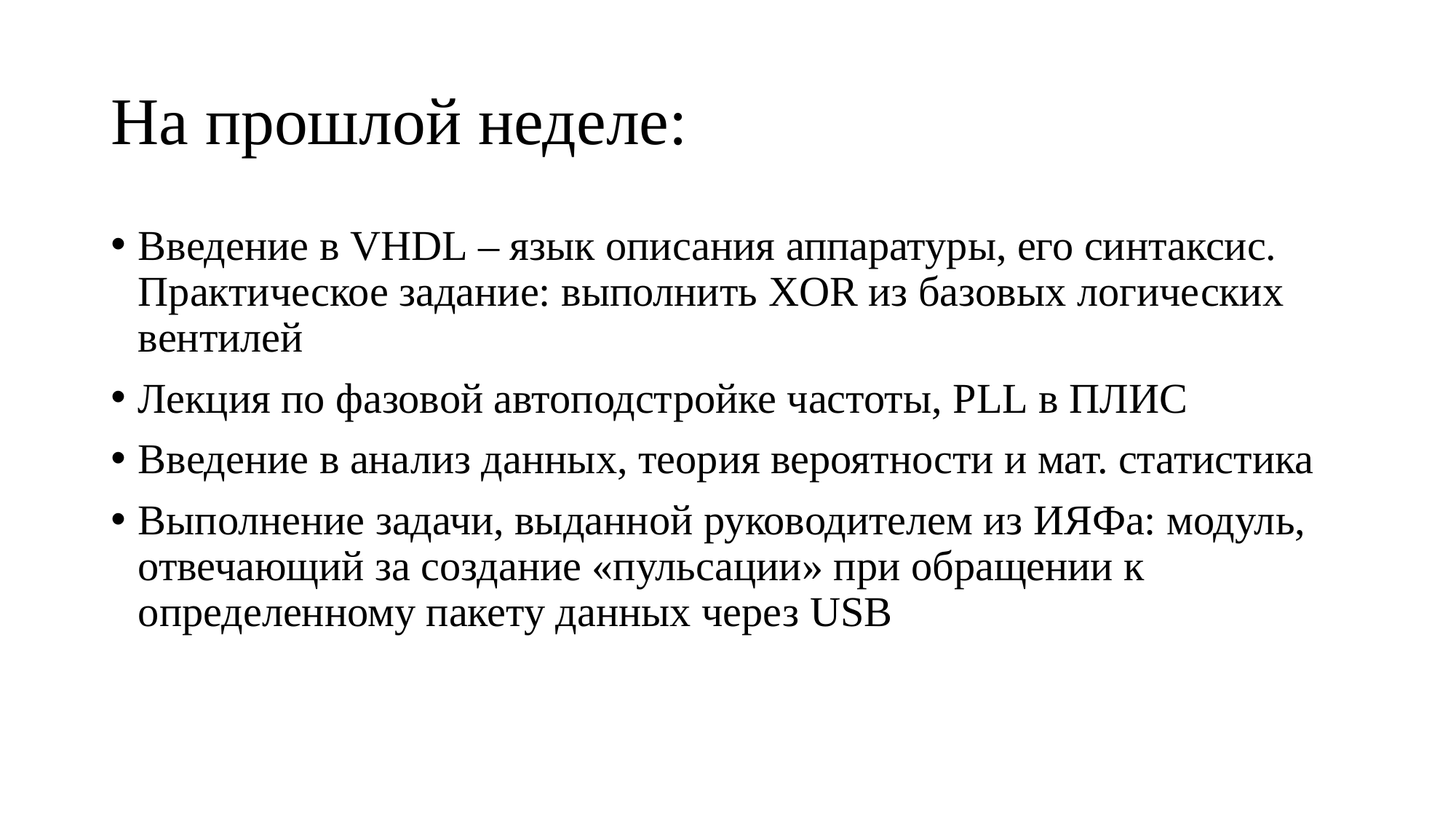

# На прошлой неделе:
Введение в VHDL – язык описания аппаратуры, его синтаксис. Практическое задание: выполнить XOR из базовых логических вентилей
Лекция по фазовой автоподстройке частоты, PLL в ПЛИС
Введение в анализ данных, теория вероятности и мат. статистика
Выполнение задачи, выданной руководителем из ИЯФа: модуль, отвечающий за создание «пульсации» при обращении к определенному пакету данных через USB